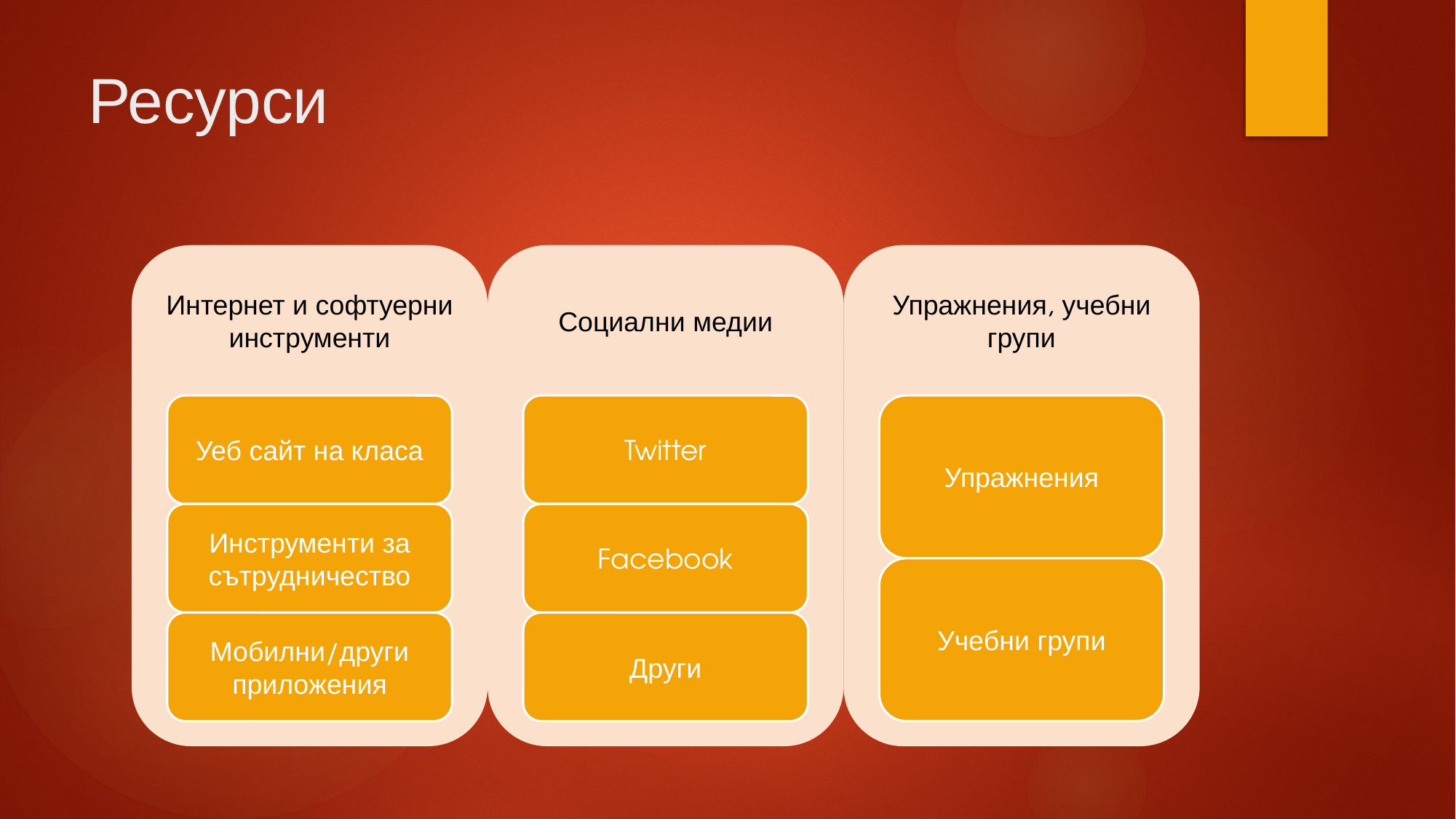

# Ресурси
Интернет и софтуерни инструменти
Уеб сайт на класа
Мобилни/други приложения
Социални медии
Twitter
Facebook
Упражнения, учебни групи
Упражнения
Учебни групи
Други
Инструменти за сътрудничество